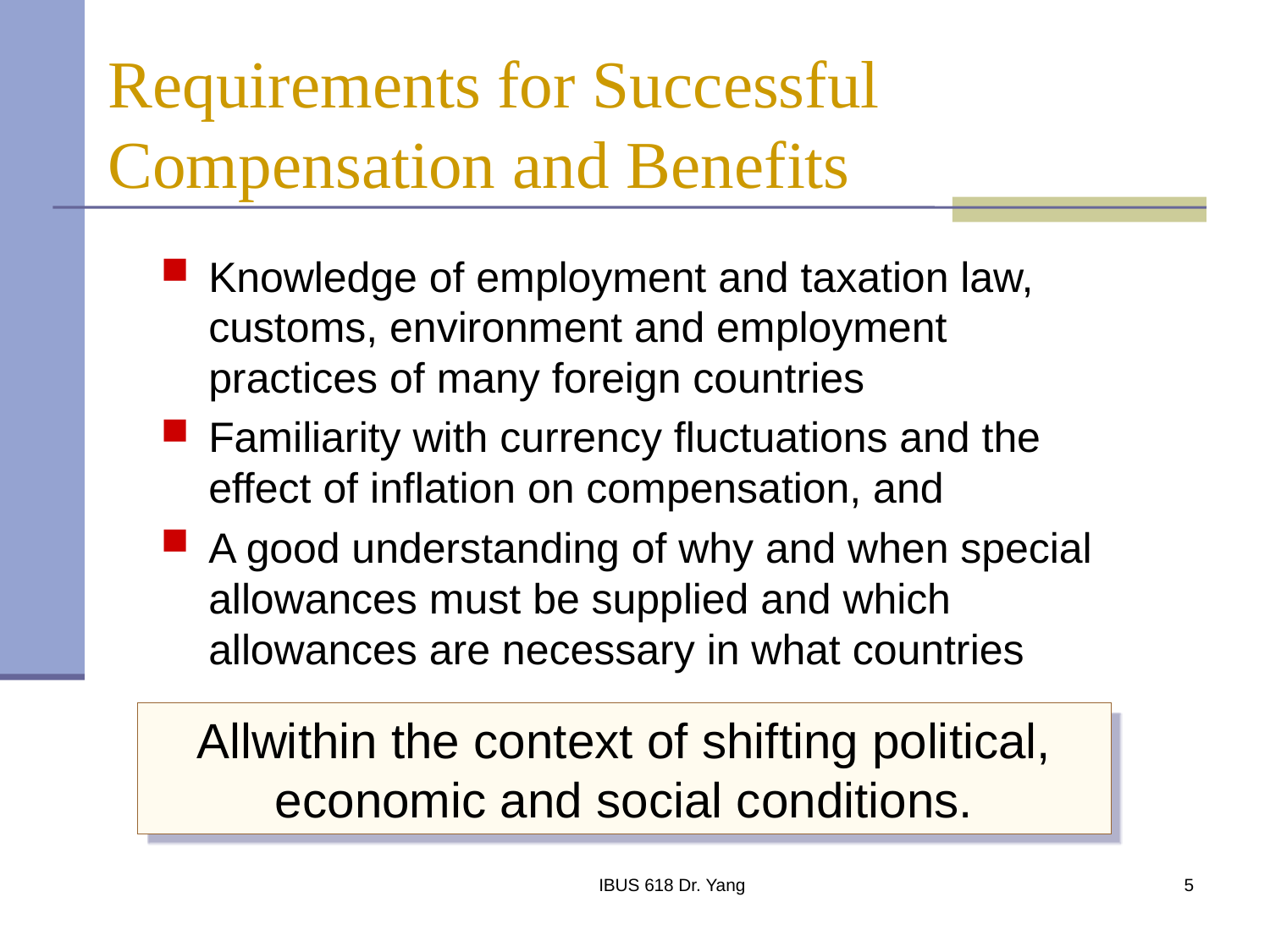

# Requirements for Successful Compensation and Benefits
Knowledge of employment and taxation law, customs, environment and employment practices of many foreign countries
Familiarity with currency fluctuations and the effect of inflation on compensation, and
A good understanding of why and when special allowances must be supplied and which allowances are necessary in what countries
Allwithin the context of shifting political, economic and social conditions.
IBUS 618 Dr. Yang
5